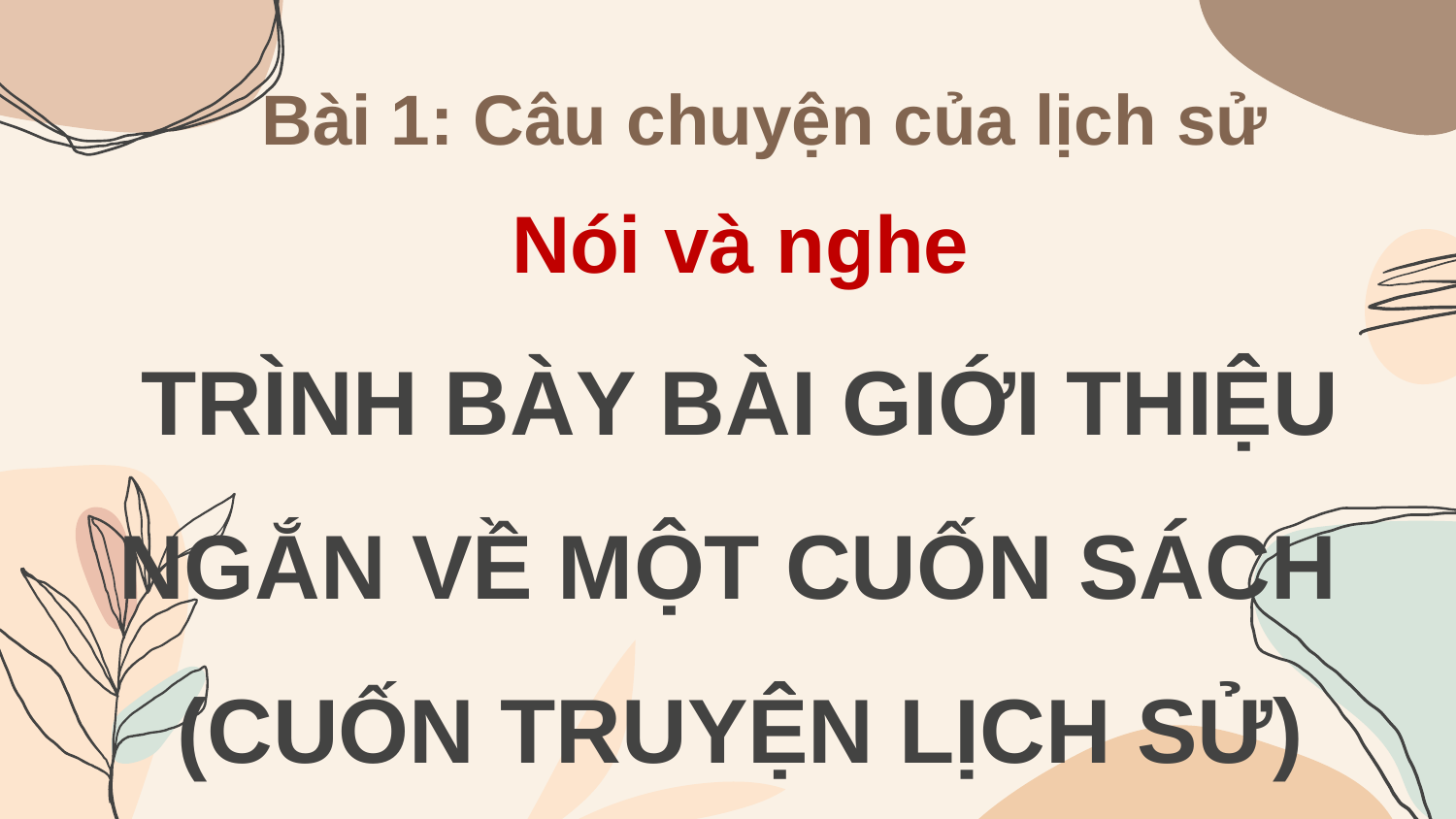

Bài 1: Câu chuyện của lịch sử
Nói và nghe
TRÌNH BÀY BÀI GIỚI THIỆU NGẮN VỀ MỘT CUỐN SÁCH
(CUỐN TRUYỆN LỊCH SỬ)